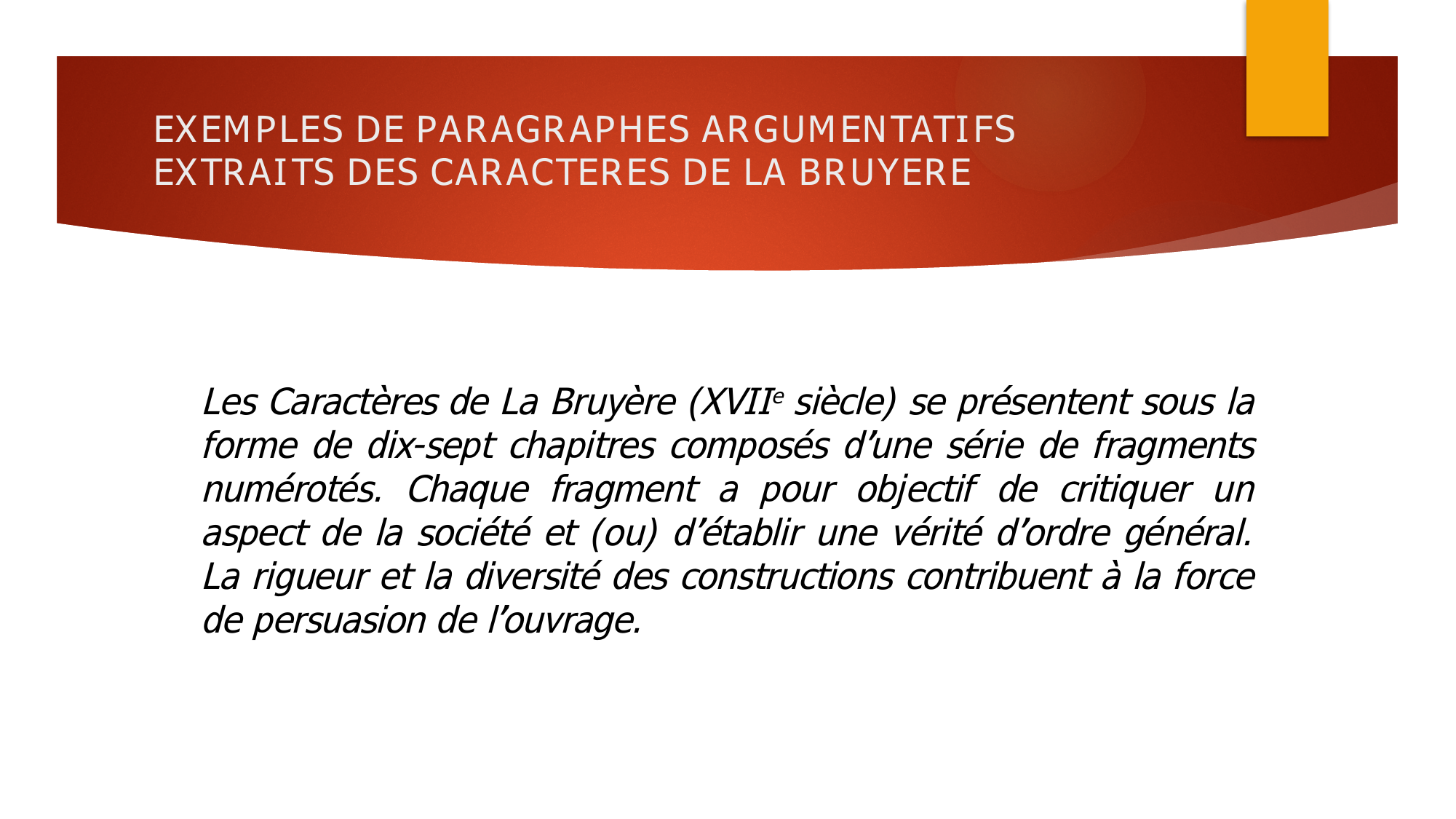

# EXEMPLES DE PARAGRAPHES ARGUMENTATIFS EXTRAITS DES CARACTERES DE LA BRUYERE
Les Caractères de La Bruyère (XVIIe siècle) se présentent sous la forme de dix-sept cha­pitres composés d’une série de fragments numérotés. Chaque fragment a pour objectif de critiquer un aspect de la société et (ou) d’établir une vérité d’ordre général. La rigueur et la diversité des constructions contribuent à la force de persuasion de l’ouvrage.